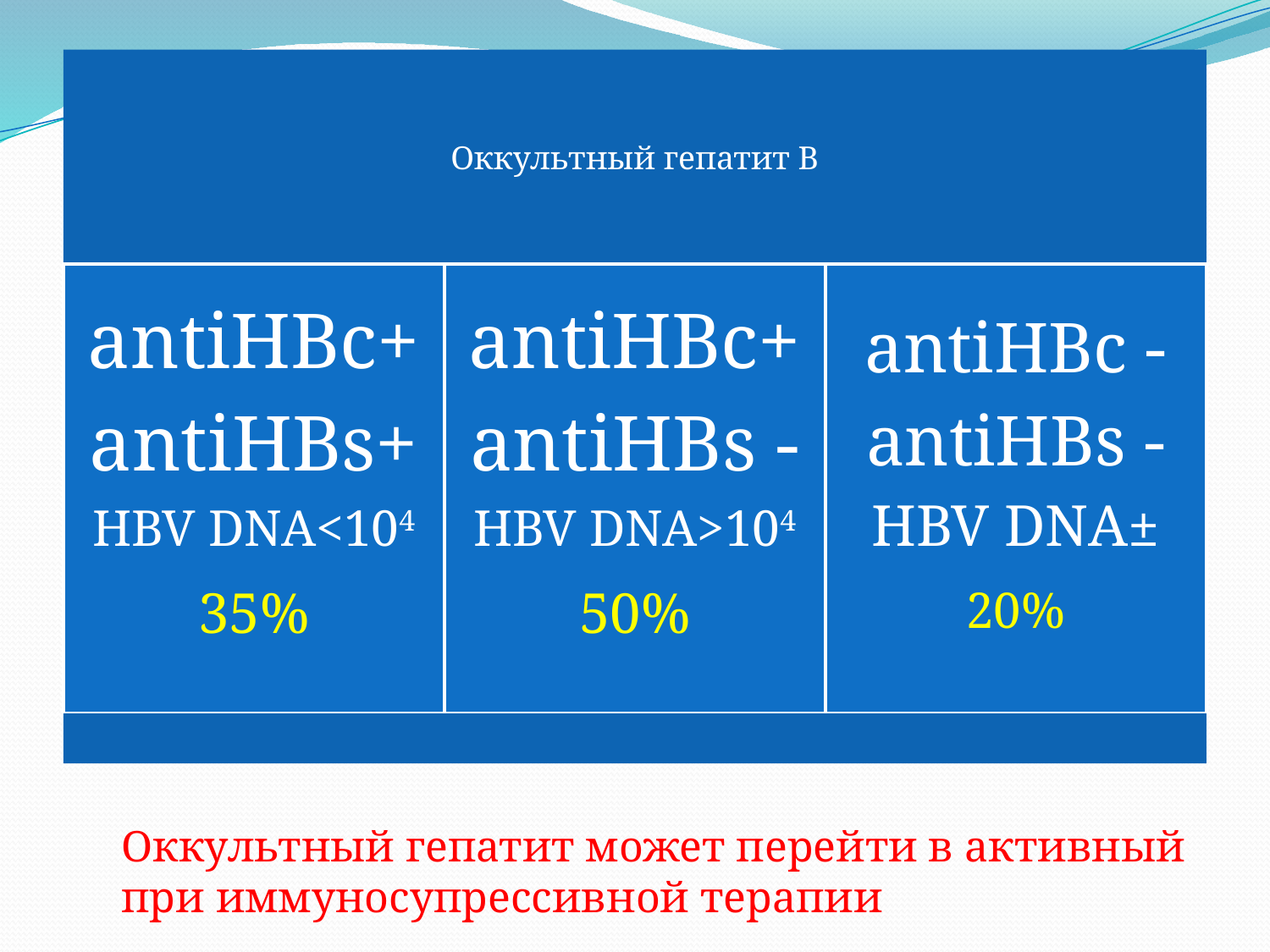

Оккультный гепатит В
antiHBc+
antiHBs+
HBV DNA<104
35%
antiHBc+
antiHBs -
HBV DNA>104
50%
antiHBc -
antiHBs -
HBV DNA±
20%
#
Оккультный гепатит может перейти в активный при иммуносупрессивной терапии